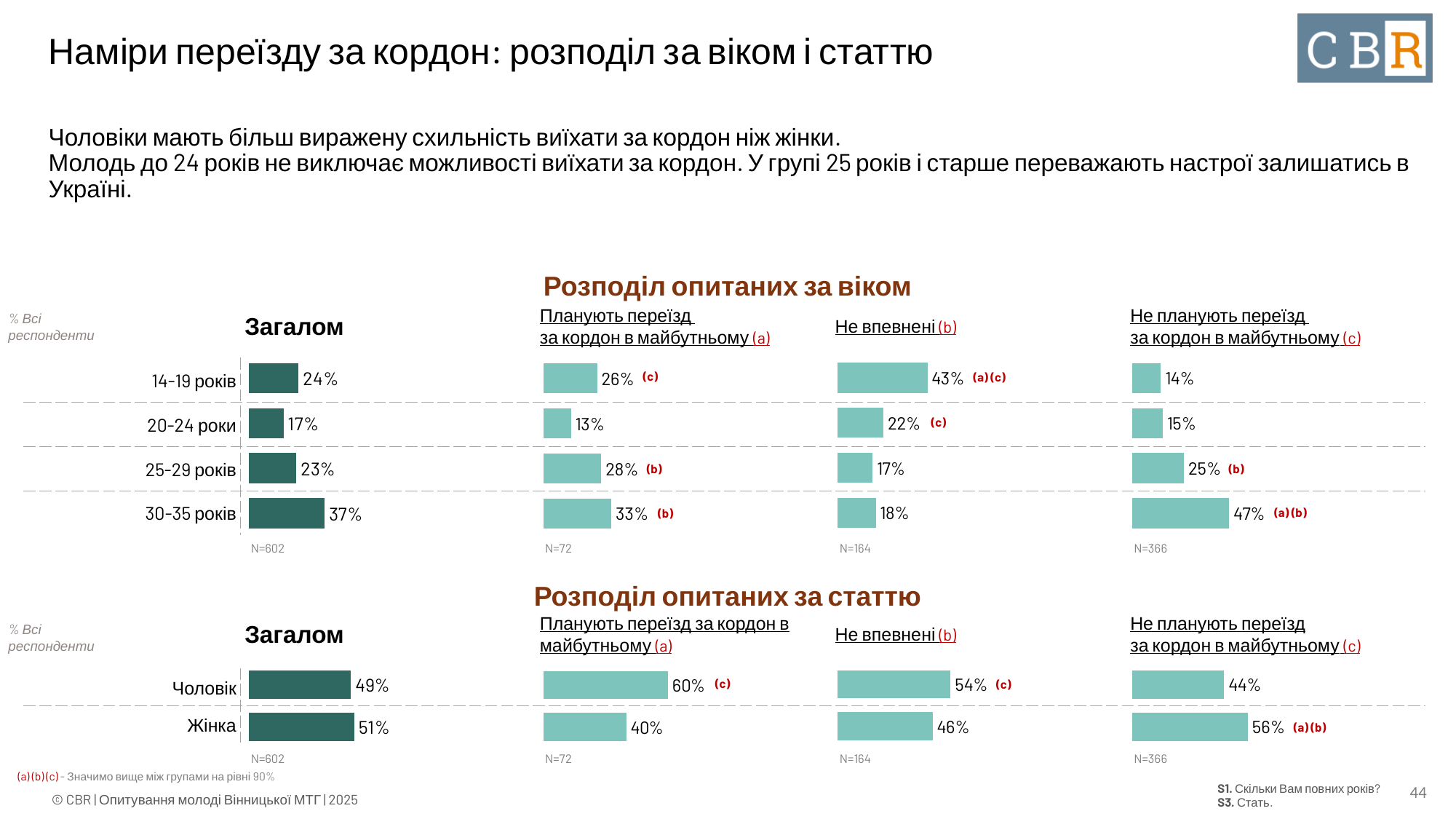

# Наміри переїзду за кордон: розподіл за віком і статтю
Чоловіки мають більш виражену схильність виїхати за кордон ніж жінки.
Молодь до 24 років не виключає можливості виїхати за кордон. У групі 25 років і старше переважають настрої залишатись в Україні.
Розподіл опитаних за віком
| Загалом | Планують переїзд за кордон в майбутньому (a) | Не впевнені (b) | Не планують переїзд за кордон в майбутньому (c) |
| --- | --- | --- | --- |
% Всі респонденти

### Chart

| Category | Column1 |
|---|---|
| 14-19 років | 0.4314 |
| 20-24 роки | 0.2193 |
| 25-29 років | 0.1666 |
| 30-35 років | 0.1827 |

### Chart

| Category | Column1 |
|---|---|
| 14-19 років | 0.2394 |
| 20-24 роки | 0.1663 |
| 25-29 років | 0.2288 |
| 30-35 років | 0.3656 |

### Chart

| Category | Column1 |
|---|---|
| 14-19 років | 0.1376 |
| 20-24 роки | 0.1464 |
| 25-29 років | 0.2495 |
| 30-35 років | 0.4665 |

### Chart

| Category | Column1 |
|---|---|
| 14-19 років | 0.2595 |
| 20-24 роки | 0.1334 |
| 25-29 років | 0.2792 |
| 30-35 років | 0.3279 |
| 14-19 років |  |
| --- | --- |
| 20-24 роки |  |
| 25-29 років |  |
| 30-35 років |  |
(c)
(a) (c)
(c)
(b)
(b)
(a) (b)
(b)
| N=602 | N=72 | N=164 | N=366 |
| --- | --- | --- | --- |
Розподіл опитаних за статтю
| Загалом | Планують переїзд за кордон в майбутньому (a) | Не впевнені (b) | Не планують переїзд за кордон в майбутньому (c) |
| --- | --- | --- | --- |
% Всі респонденти

### Chart

| Category | Column1 |
|---|---|
| Чоловік | 0.5434 |
| Жінка | 0.4566 |

### Chart

| Category | Column1 |
|---|---|
| Чоловік | 0.4921 |
| Жінка | 0.5079 |

### Chart

| Category | Column1 |
|---|---|
| Чоловік | 0.4428 |
| Жінка | 0.5572 |

### Chart

| Category | Column1 |
|---|---|
| Чоловік | 0.6003 |
| Жінка | 0.3997 |
| Чоловік |  |
| --- | --- |
| Жінка |  |
(c)
(c)
(a) (b)
| N=602 | N=72 | N=164 | N=366 |
| --- | --- | --- | --- |
(a) (b) (c) - Значимо вище між групами на рівні 90%
S1. Скільки Вам повних років?
S3. Стать.
44